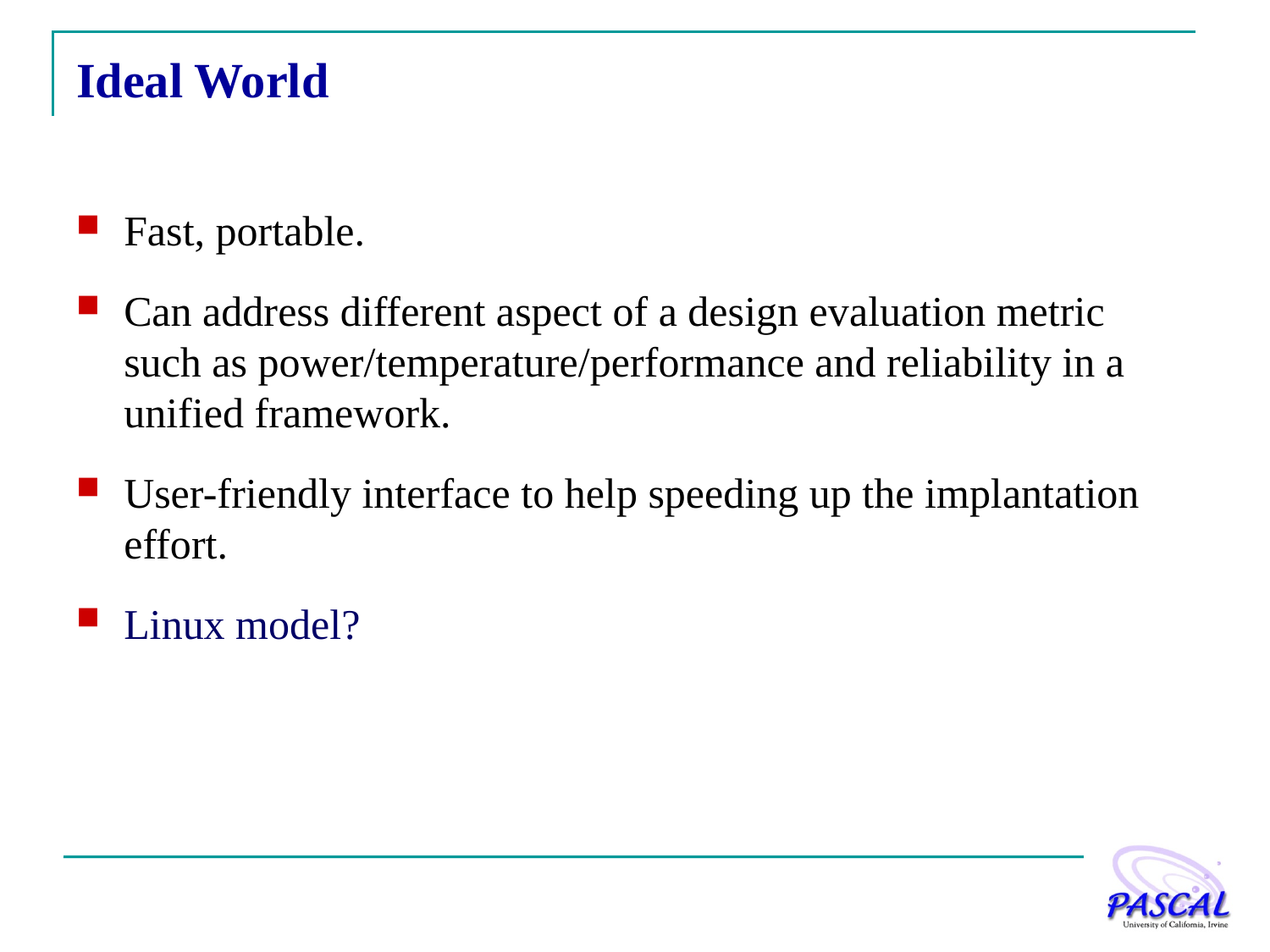

# Ideal World
Fast, portable.
Can address different aspect of a design evaluation metric such as power/temperature/performance and reliability in a unified framework.
User-friendly interface to help speeding up the implantation effort.
Linux model?
4